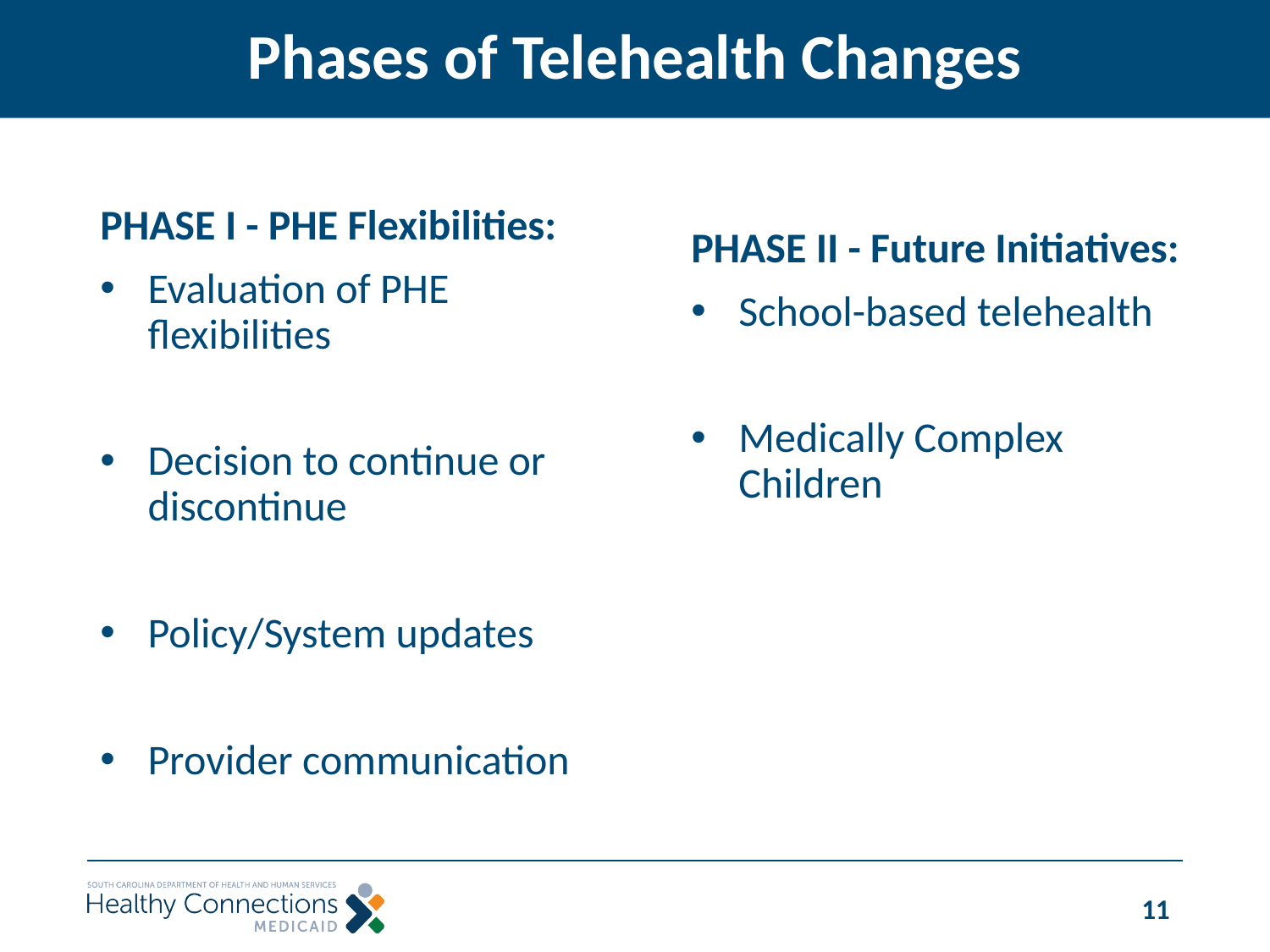

# Phases of Telehealth Changes
PHASE I - PHE Flexibilities:
Evaluation of PHE flexibilities

Decision to continue or discontinue

Policy/System updates

Provider communication
PHASE II - Future Initiatives:
School-based telehealth

Medically Complex Children

11